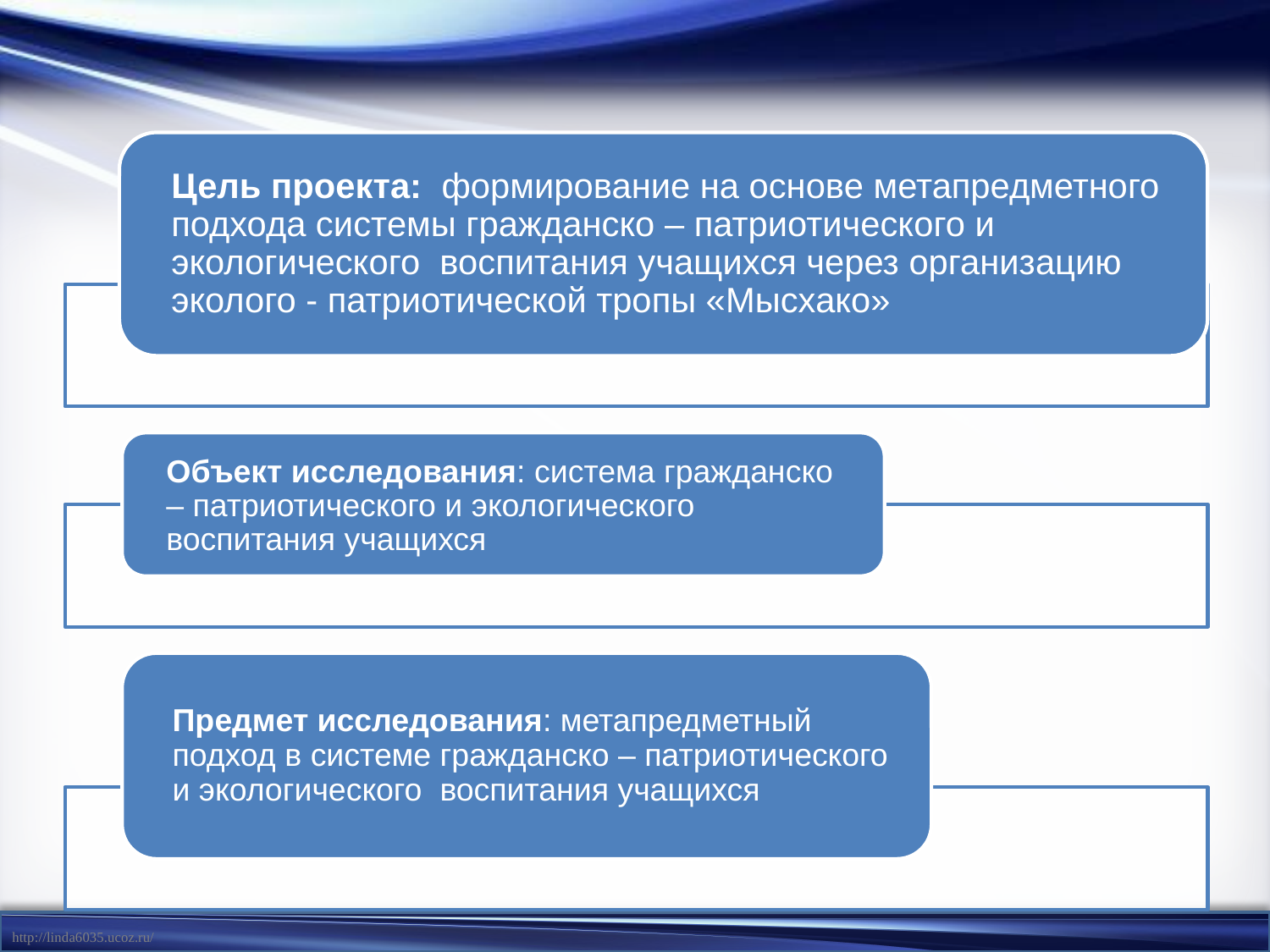

#
Цель проекта:  формирование на основе метапредметного подхода системы гражданско – патриотического и экологического  воспитания учащихся через организацию эколого - патриотической тропы «Мысхако»

Объект исследования: система гражданско – патриотического и экологического  воспитания учащихся

Предмет исследования: метапредметный  подход в системе гражданско – патриотического и экологического  воспитания учащихся